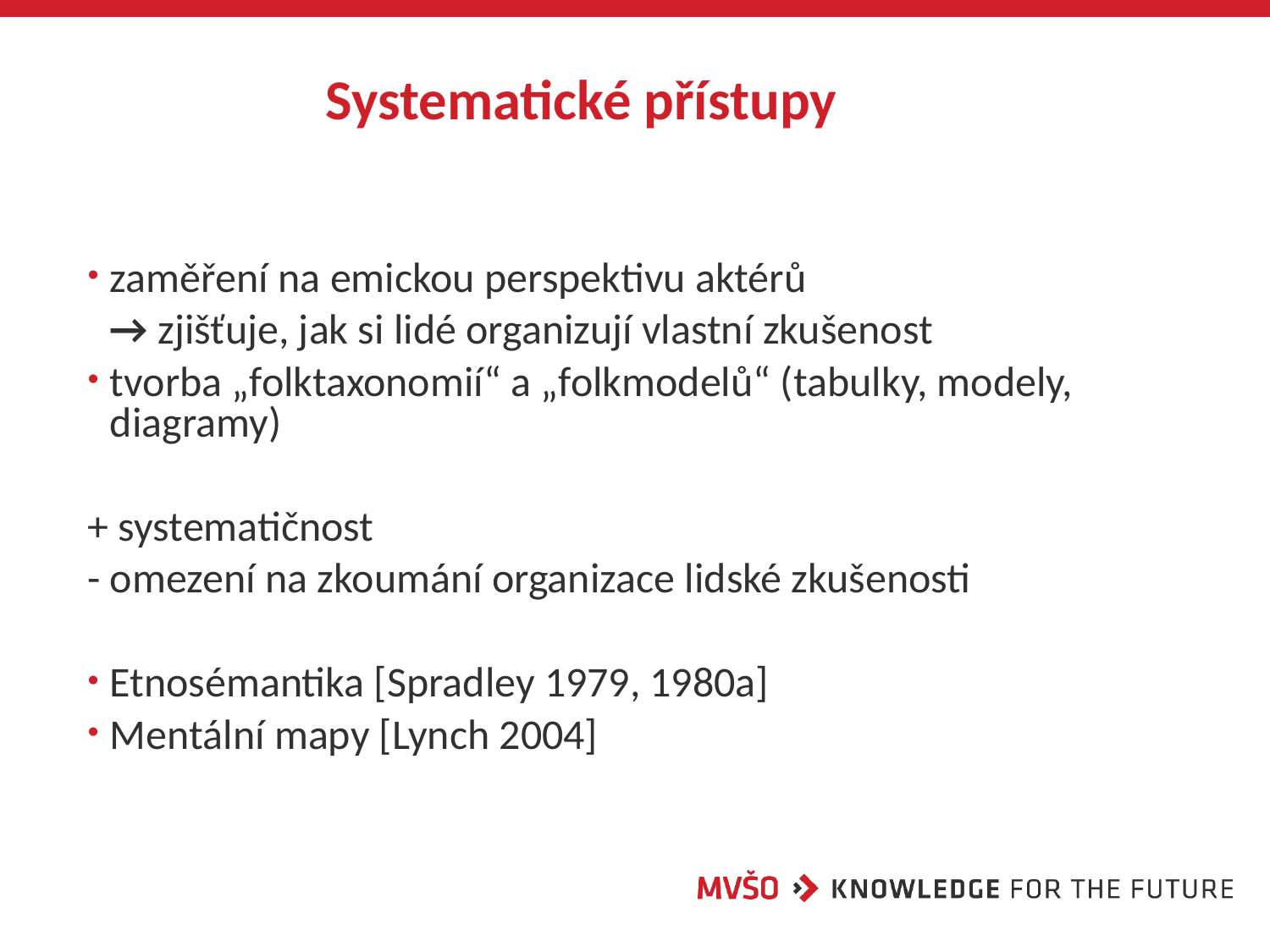

# Systematické přístupy
zaměření na emickou perspektivu aktérů
	→ zjišťuje, jak si lidé organizují vlastní zkušenost
tvorba „folktaxonomií“ a „folkmodelů“ (tabulky, modely, diagramy)

+ systematičnost
- omezení na zkoumání organizace lidské zkušenosti

Etnosémantika [Spradley 1979, 1980a]
Mentální mapy [Lynch 2004]